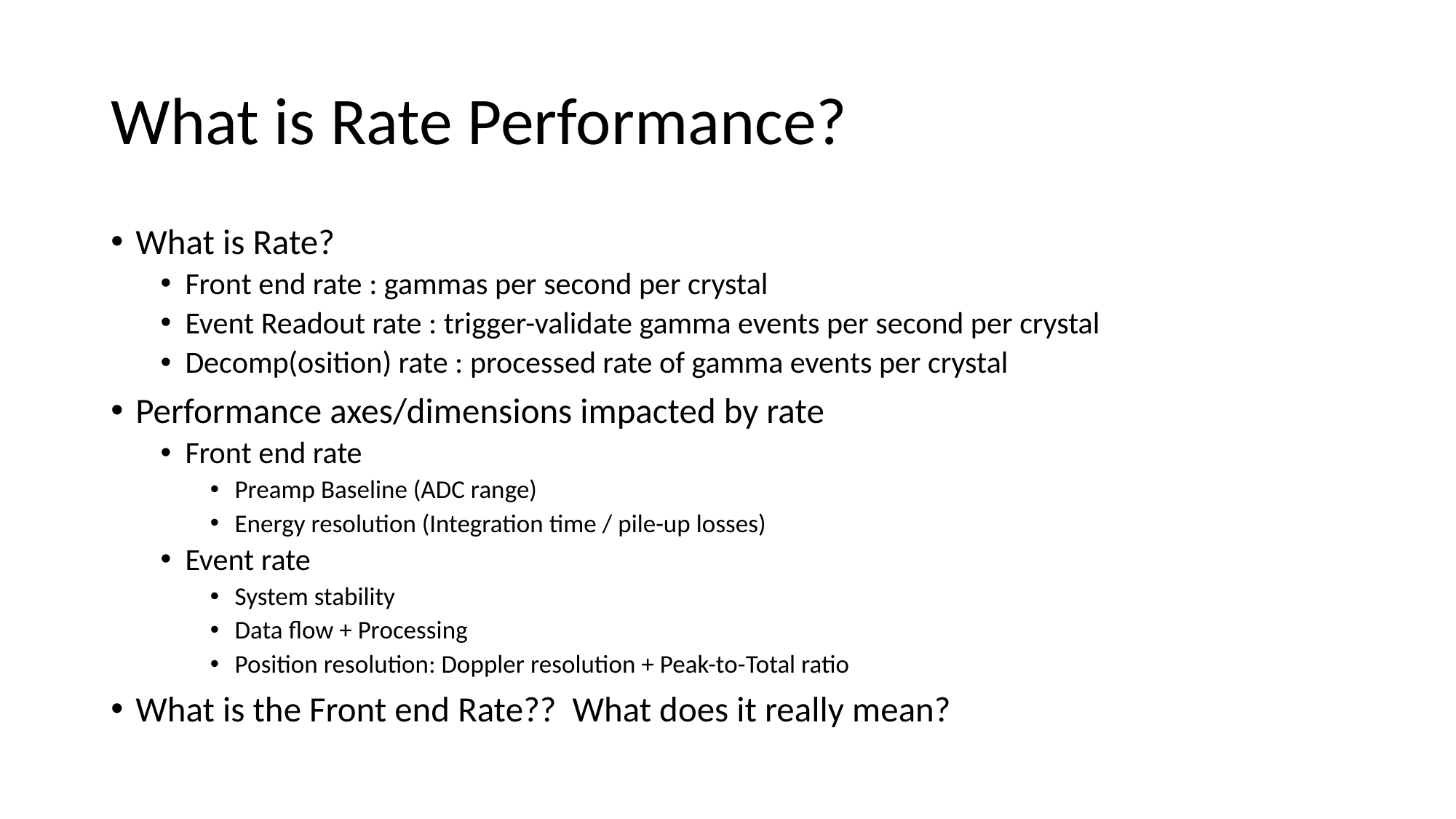

# What is Rate Performance?
What is Rate?
Front end rate : gammas per second per crystal
Event Readout rate : trigger-validate gamma events per second per crystal
Decomp(osition) rate : processed rate of gamma events per crystal
Performance axes/dimensions impacted by rate
Front end rate
Preamp Baseline (ADC range)
Energy resolution (Integration time / pile-up losses)
Event rate
System stability
Data flow + Processing
Position resolution: Doppler resolution + Peak-to-Total ratio
What is the Front end Rate??  What does it really mean?